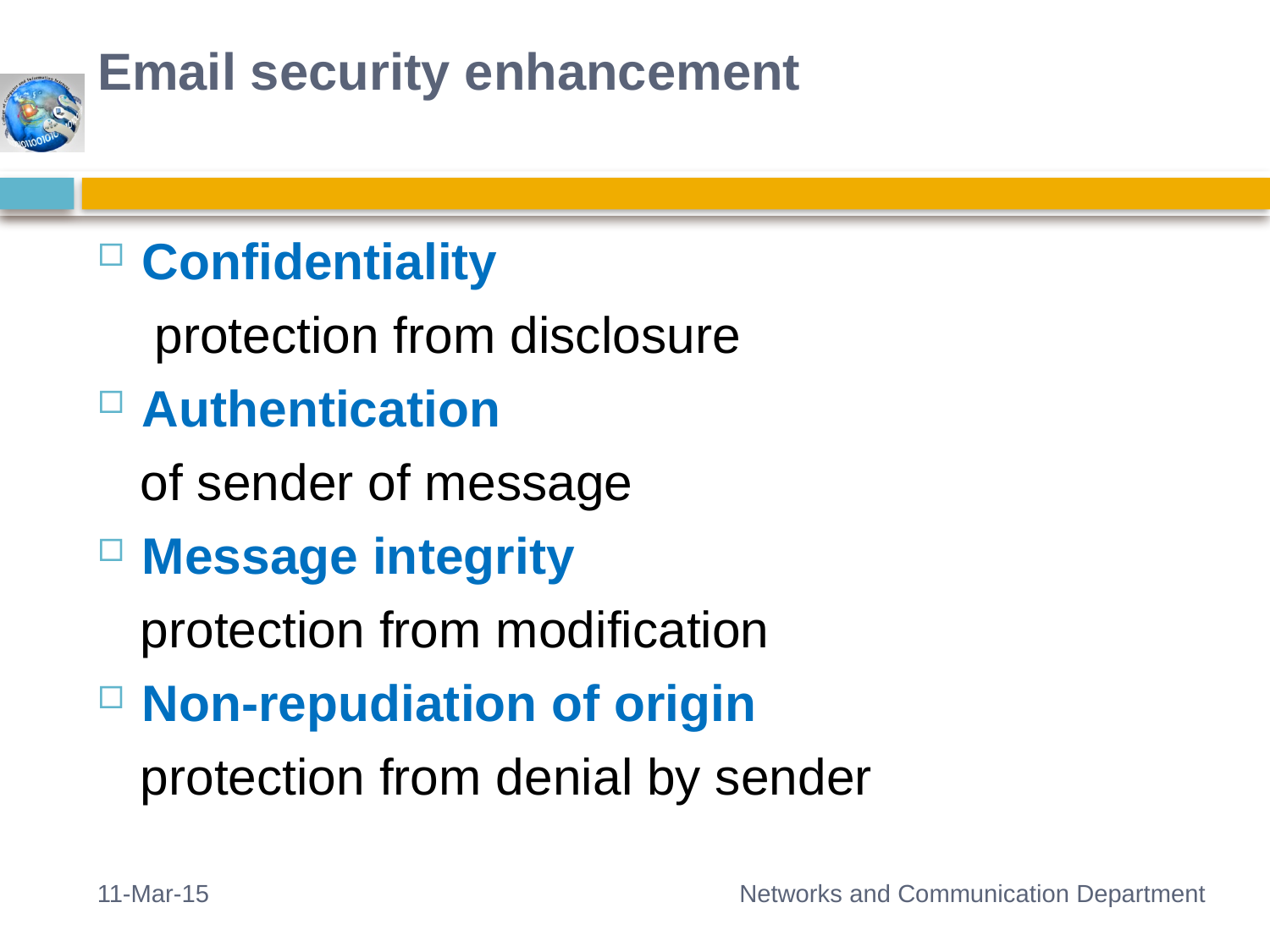

# Email security enhancement
Confidentiality
    protection from disclosure
Authentication
   of sender of message
Message integrity
   protection from modification
Non-repudiation of origin
   protection from denial by sender
11-Mar-15
Networks and Communication Department